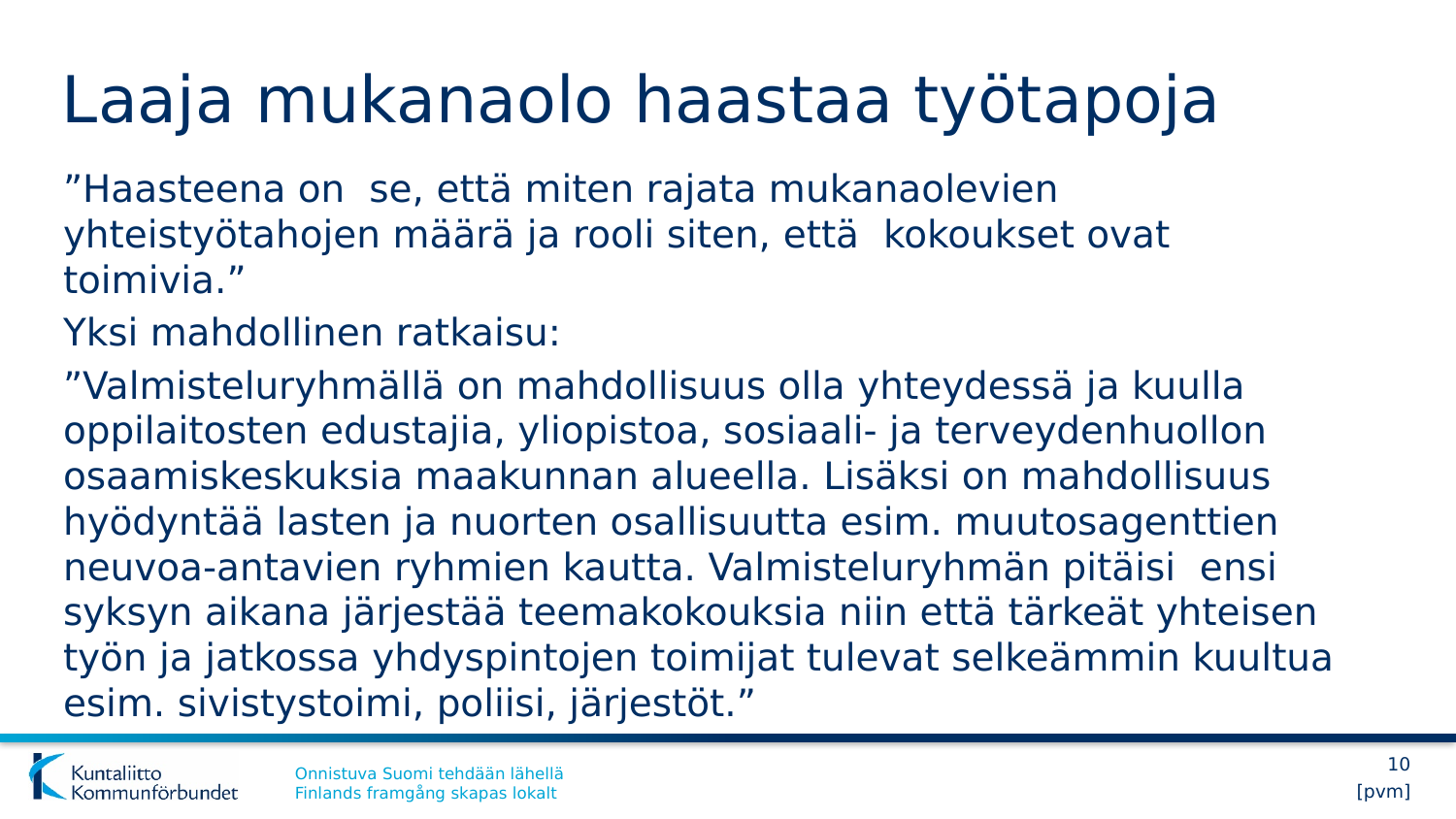

# Laaja mukanaolo haastaa työtapoja
”Haasteena on  se, että miten rajata mukanaolevien yhteistyötahojen määrä ja rooli siten, että  kokoukset ovat toimivia.”
Yksi mahdollinen ratkaisu:
”Valmisteluryhmällä on mahdollisuus olla yhteydessä ja kuulla oppilaitosten edustajia, yliopistoa, sosiaali- ja terveydenhuollon osaamiskeskuksia maakunnan alueella. Lisäksi on mahdollisuus hyödyntää lasten ja nuorten osallisuutta esim. muutosagenttien neuvoa-antavien ryhmien kautta. Valmisteluryhmän pitäisi  ensi syksyn aikana järjestää teemakokouksia niin että tärkeät yhteisen työn ja jatkossa yhdyspintojen toimijat tulevat selkeämmin kuultua esim. sivistystoimi, poliisi, järjestöt.”
10
[pvm]